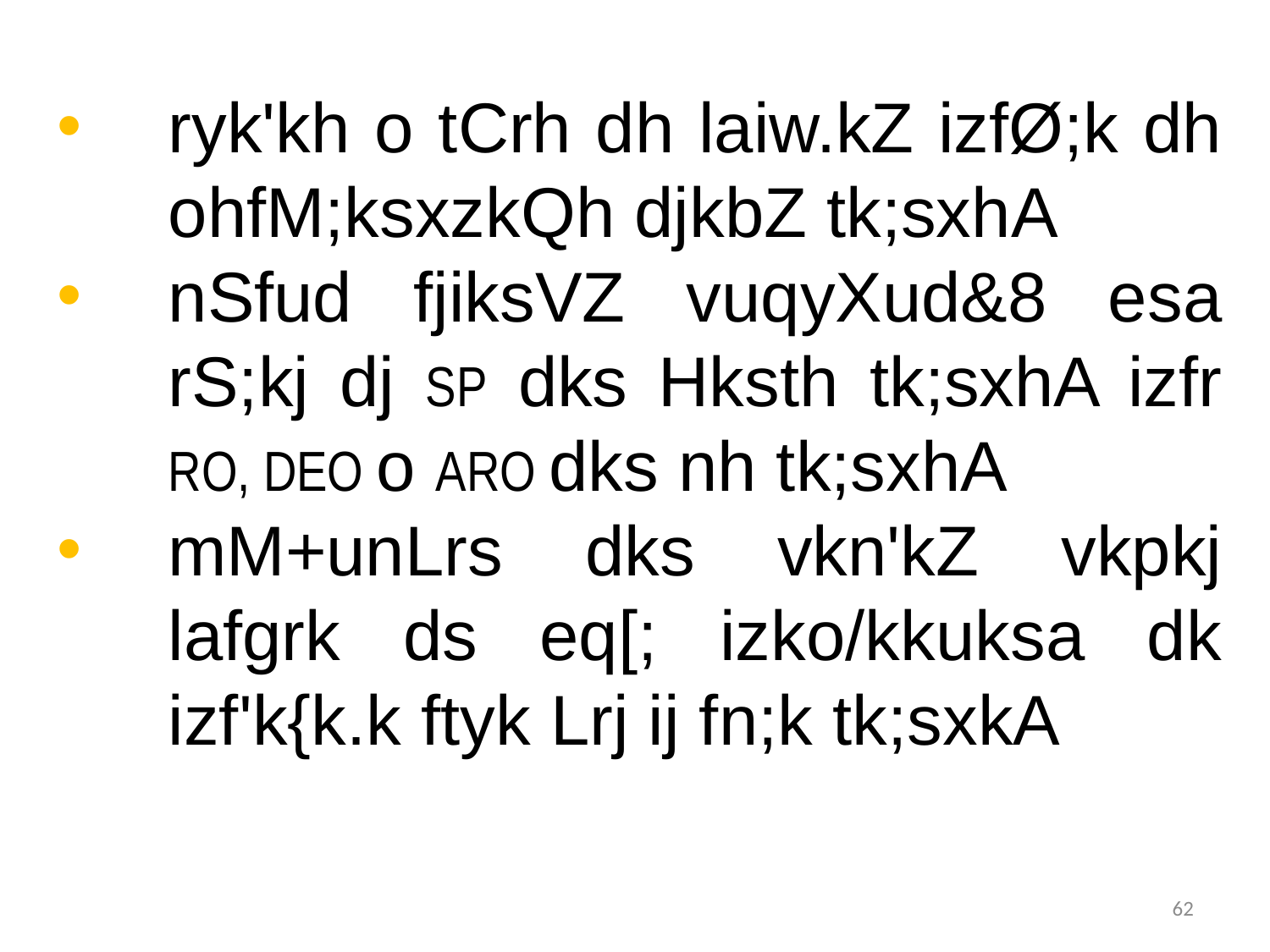

#
ryk'kh o tCrh dh laiw.kZ izfØ;k dh ohfM;ksxzkQh djkbZ tk;sxhA
nSfud fjiksVZ vuqyXud&8 esa rS;kj dj SP dks Hksth tk;sxhA izfr RO, DEO o ARO dks nh tk;sxhA
mM+unLrs dks vkn'kZ vkpkj lafgrk ds eq[; izko/kkuksa dk izf'k{k.k ftyk Lrj ij fn;k tk;sxkA
62